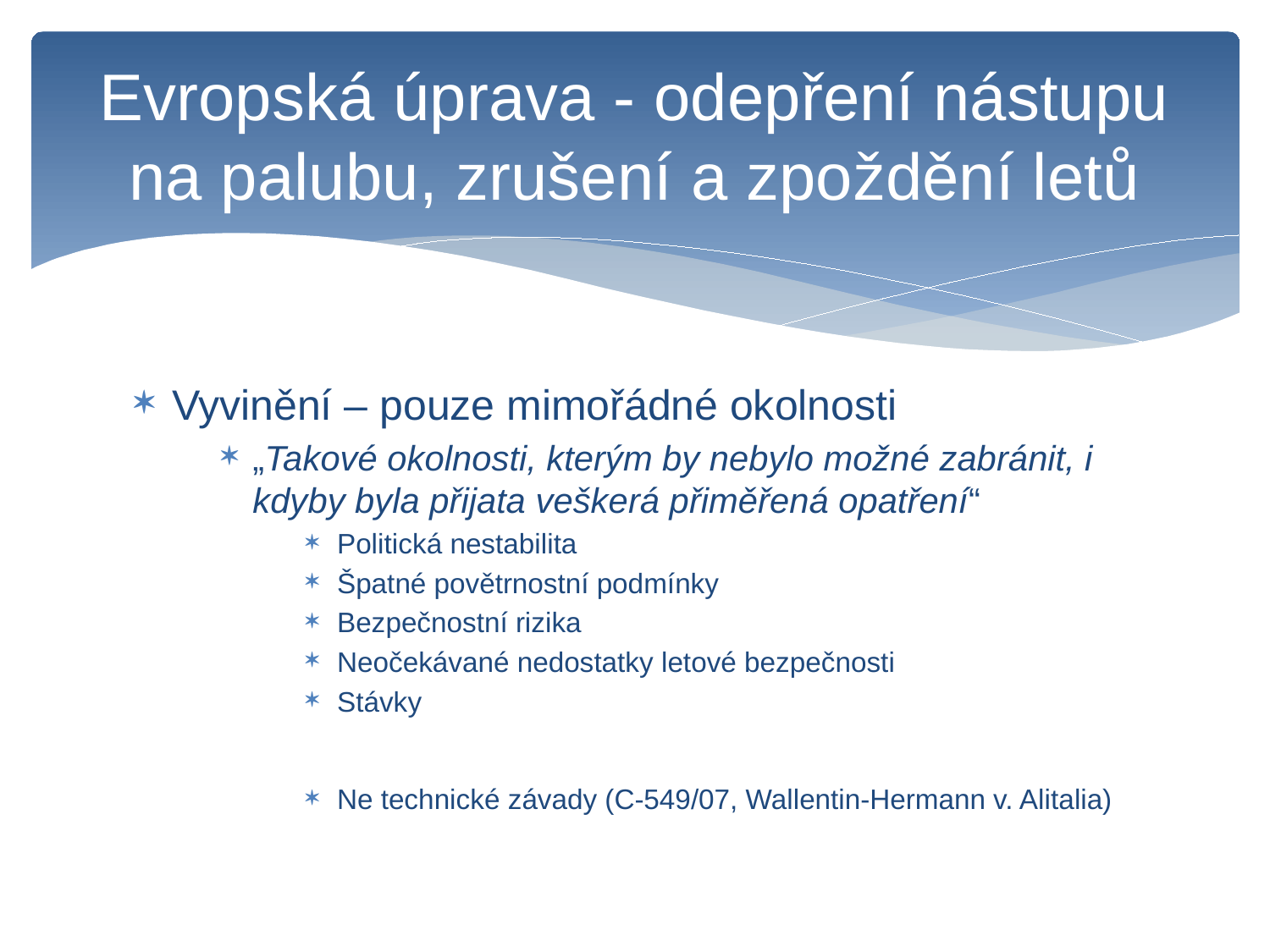

# Evropská úprava - odepření nástupu na palubu, zrušení a zpoždění letů
Vyvinění – pouze mimořádné okolnosti
„Takové okolnosti, kterým by nebylo možné zabránit, i kdyby byla přijata veškerá přiměřená opatření“
Politická nestabilita
Špatné povětrnostní podmínky
Bezpečnostní rizika
Neočekávané nedostatky letové bezpečnosti
Stávky

Ne technické závady (C-549/07, Wallentin-Hermann v. Alitalia)